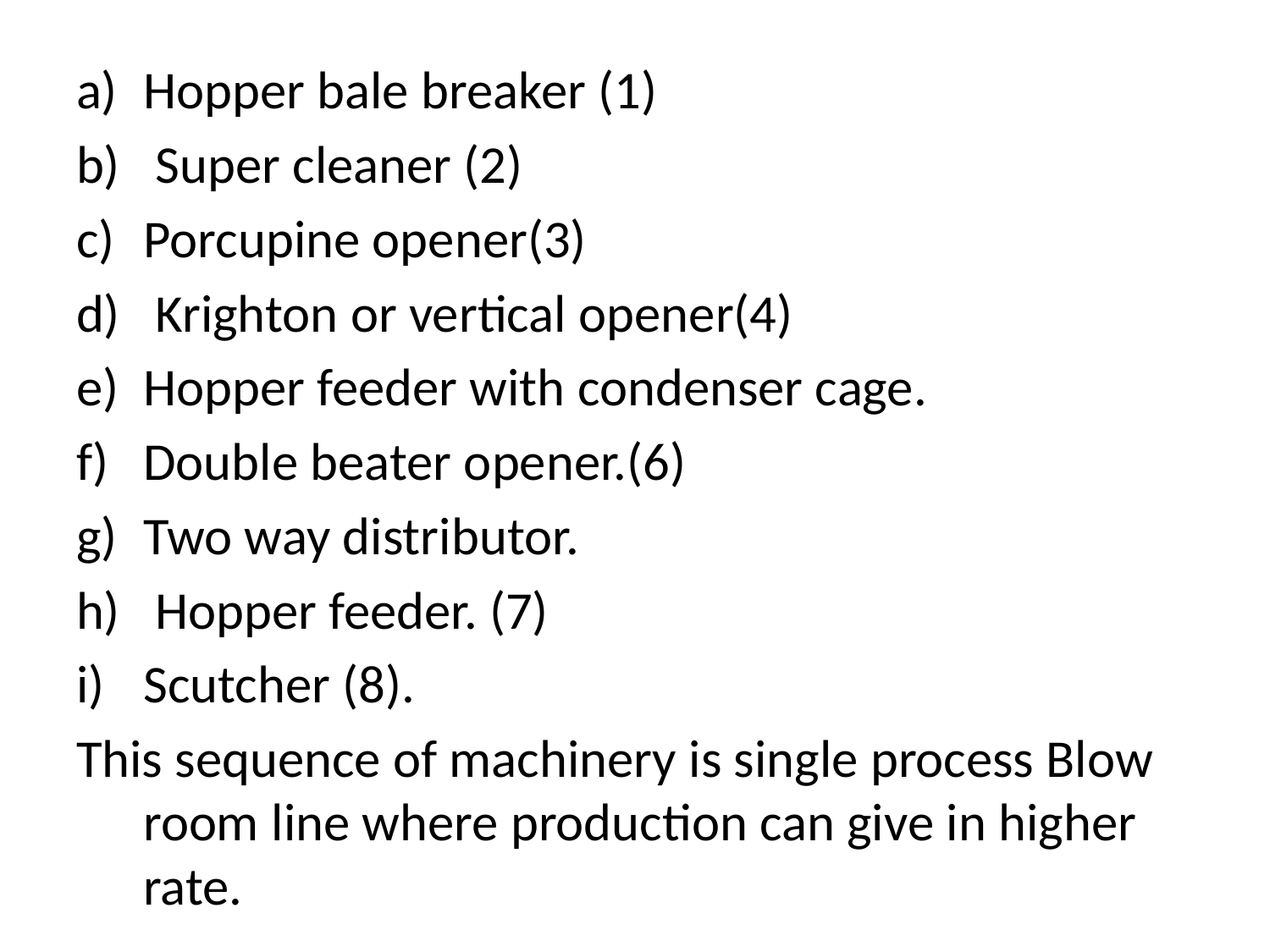

#
Hopper bale breaker (1)
 Super cleaner (2)
Porcupine opener(3)
 Krighton or vertical opener(4)
Hopper feeder with condenser cage.
Double beater opener.(6)
Two way distributor.
 Hopper feeder. (7)
Scutcher (8).
This sequence of machinery is single process Blow room line where production can give in higher rate.